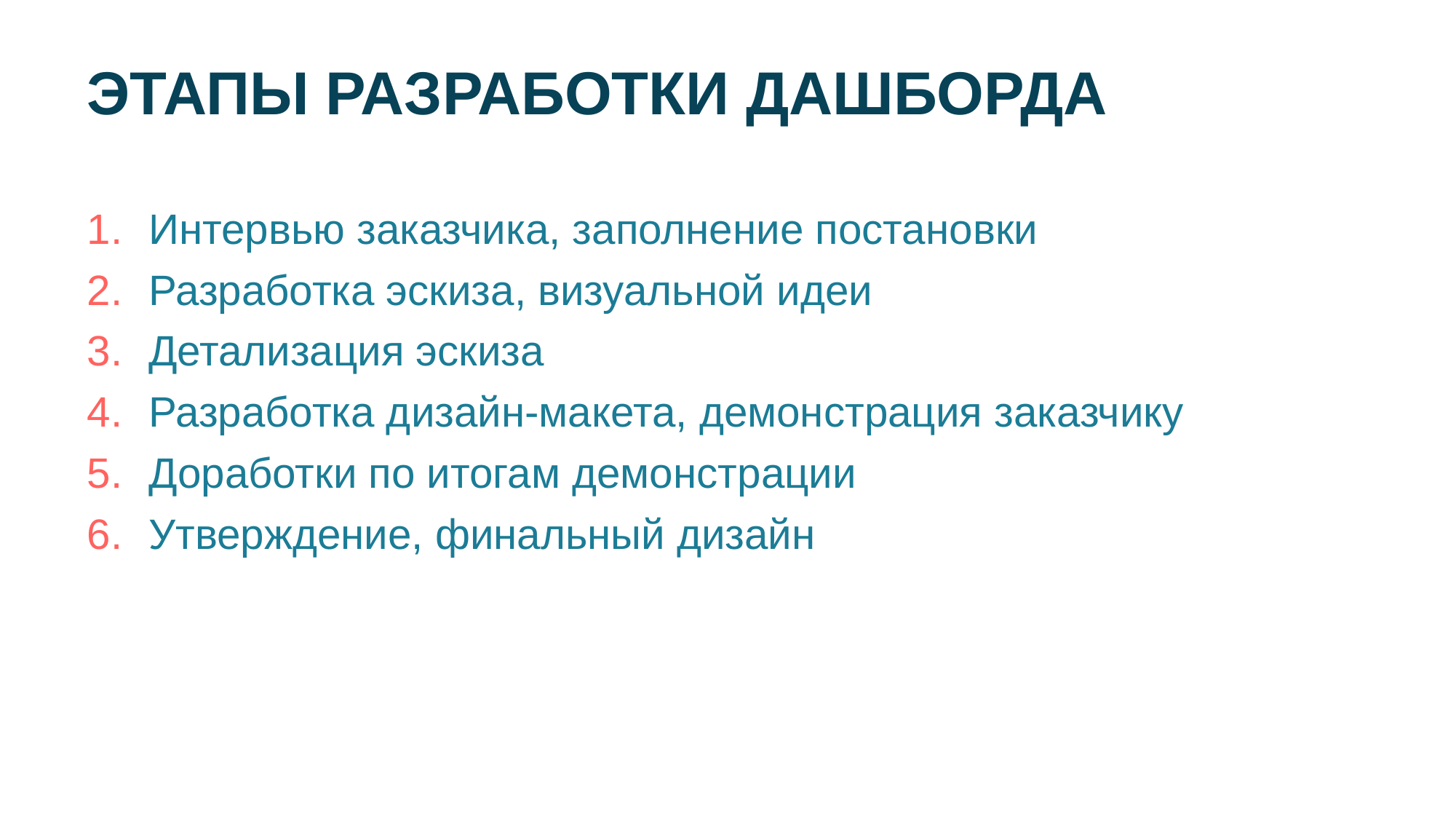

# ЭТАПЫ РАЗРАБОТКИ ДАШБОРДА
Интервью заказчика, заполнение постановки
Разработка эскиза, визуальной идеи
Детализация эскиза
Разработка дизайн-макета, демонстрация заказчику
Доработки по итогам демонстрации
Утверждение, финальный дизайн